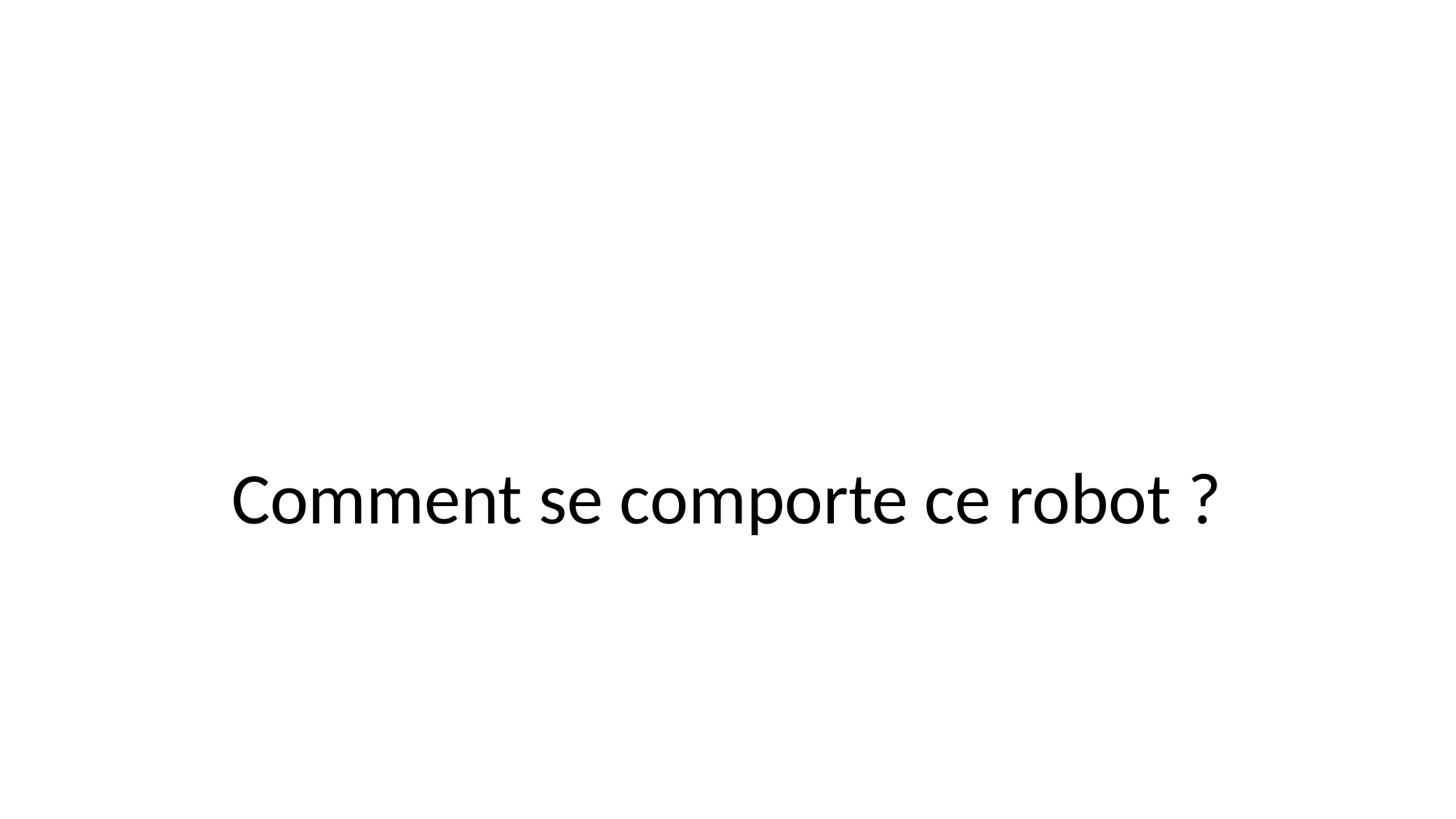

# Comment se comporte ce robot ?